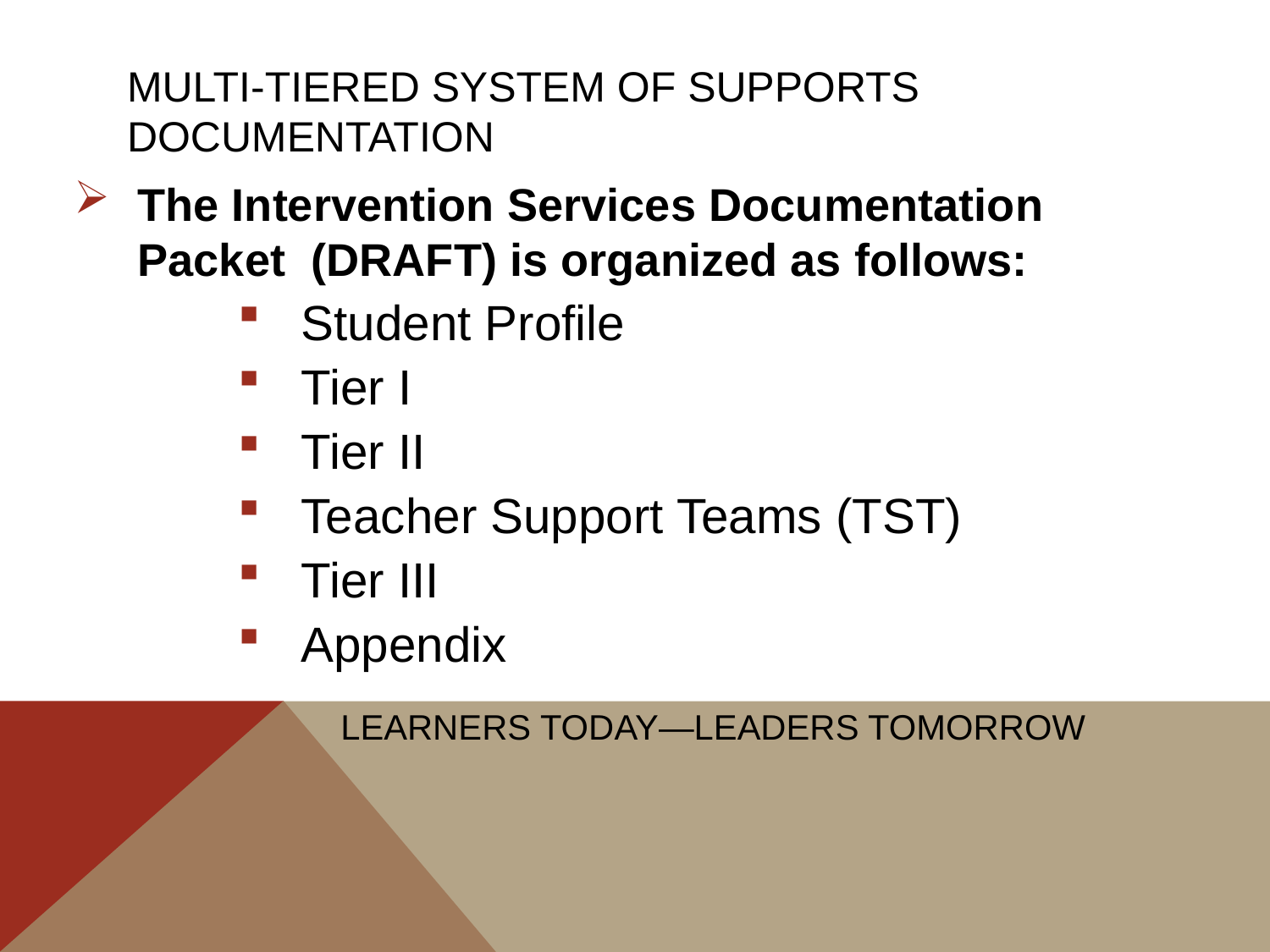

# Multi-tiered System of supports documentation
The Intervention Services Documentation Packet  (DRAFT) is organized as follows:
Student Profile
Tier I
Tier II
Teacher Support Teams (TST)
Tier III
Appendix

Learners Today—Leaders Tomorrow